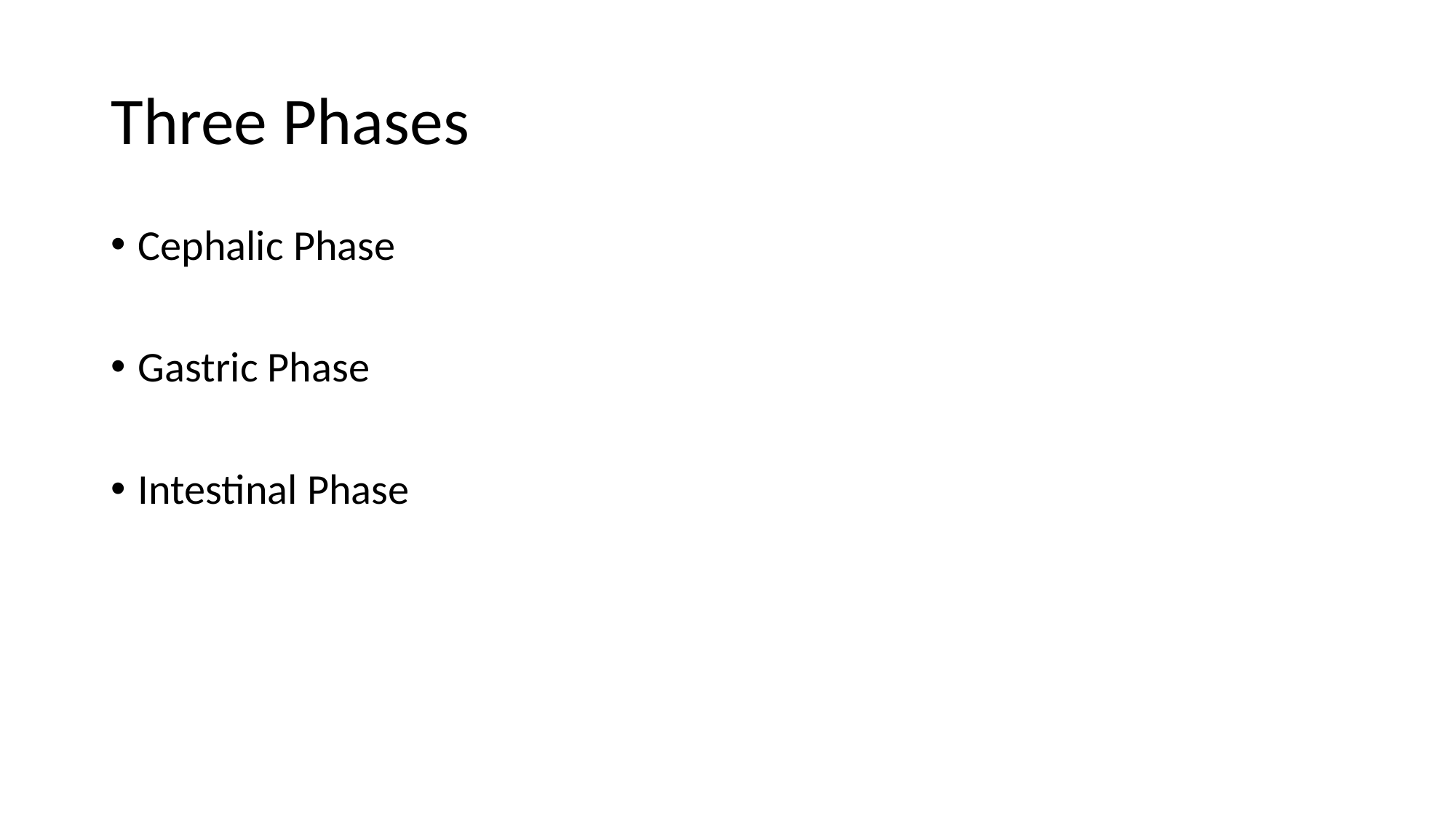

# Three Phases
Cephalic Phase

Gastric Phase

Intestinal Phase